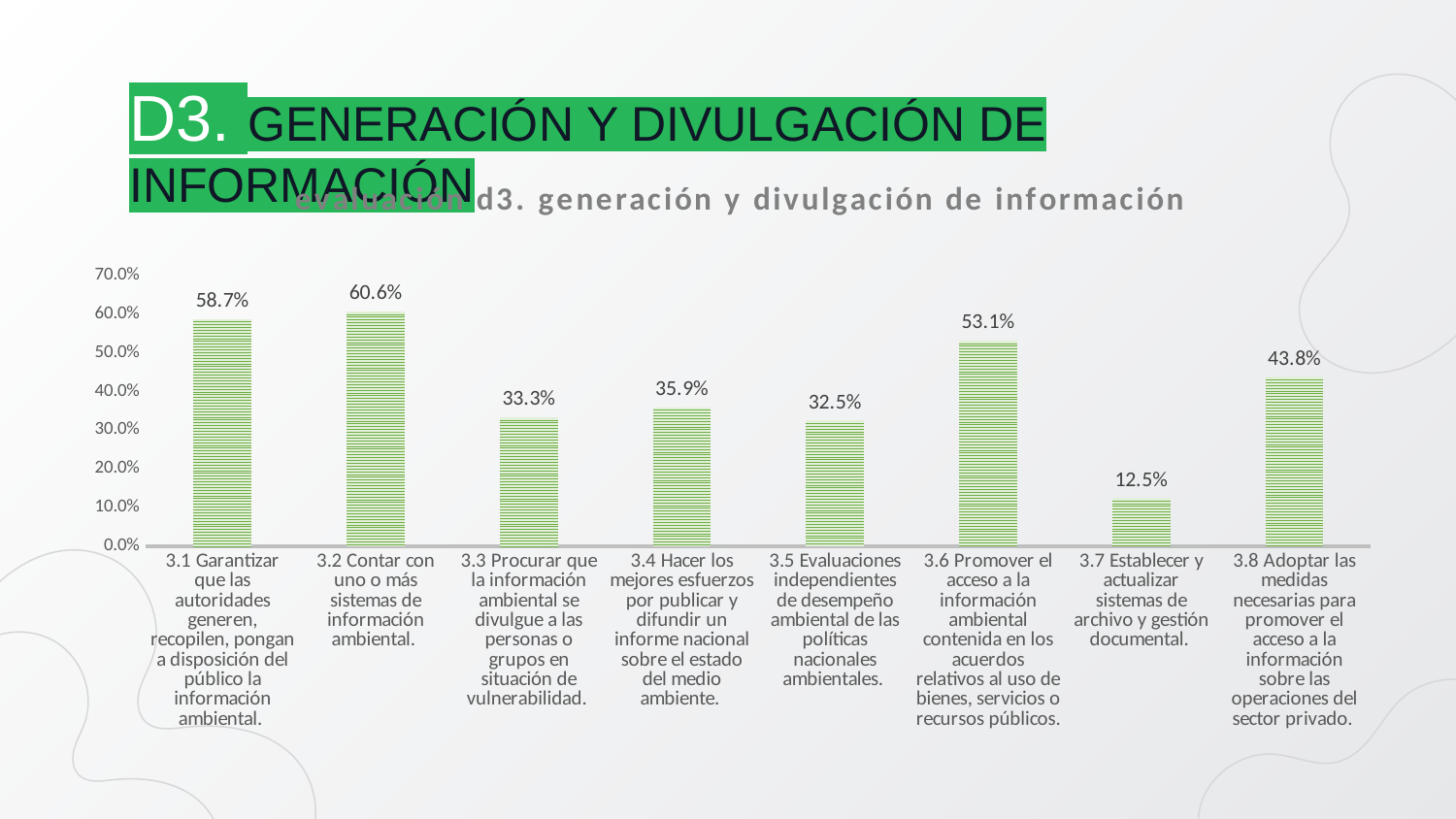

# D3. GENERACIÓN Y DIVULGACIÓN DE INFORMACIÓN

### Chart: evaluación d3. generación y divulgación de información

| Category |  |
|---|---|
| 3.1 Garantizar que las autoridades generen, recopilen, pongan a disposición del público la información ambiental.  | 0.5873015873015873 |
| 3.2 Contar con uno o más sistemas de información ambiental.  | 0.6063492063492064 |
| 3.3 Procurar que la información ambiental se divulgue a las personas o grupos en situación de vulnerabilidad.  | 0.3333333333333333 |
| 3.4 Hacer los mejores esfuerzos por publicar y difundir un informe nacional sobre el estado del medio ambiente.  | 0.3592592592592593 |
| 3.5 Evaluaciones independientes de desempeño ambiental de las políticas nacionales ambientales.  | 0.32499999999999996 |
| 3.6 Promover el acceso a la información ambiental contenida en los acuerdos relativos al uso de bienes, servicios o recursos públicos.  | 0.53125 |
| 3.7 Establecer y actualizar sistemas de archivo y gestión documental.  | 0.125 |
| 3.8 Adoptar las medidas necesarias para promover el acceso a la información sobre las operaciones del sector privado.  | 0.4375 |